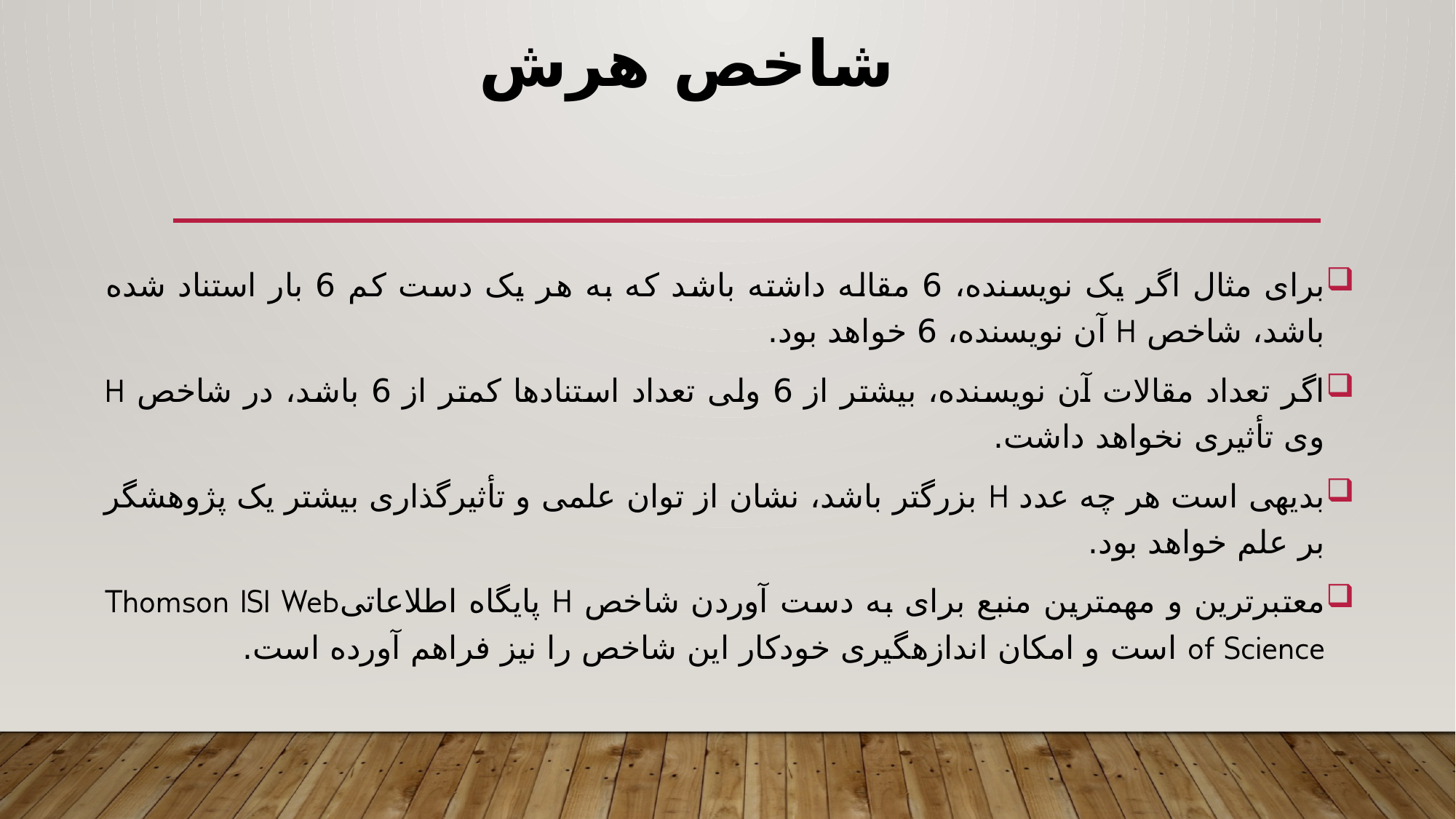

# شاخص هرش
برای مثال اگر یک نویسنده، 6 مقاله داشته باشد که به هر یک دست کم 6 بار استناد شده باشد، شاخص H آن نویسنده، 6 خواهد بود.
اگر تعداد مقالات آن نویسنده، بیشتر از 6 ولی تعداد استنادها کمتر از 6 باشد، در شاخص H وی تأثیری نخواهد داشت.
بدیهی است هر چه عدد H بزرگتر باشد، نشان از توان علمی و تأثیرگذاری بیشتر یک پژوهشگر بر علم خواهد بود.
معتبرترین و مهمترین منبع برای به دست آوردن شاخص H پایگاه اطلاعاتیThomson ISI Web of Science است و امکان اندازه­گیری خودکار این شاخص را نیز فراهم آورده است.